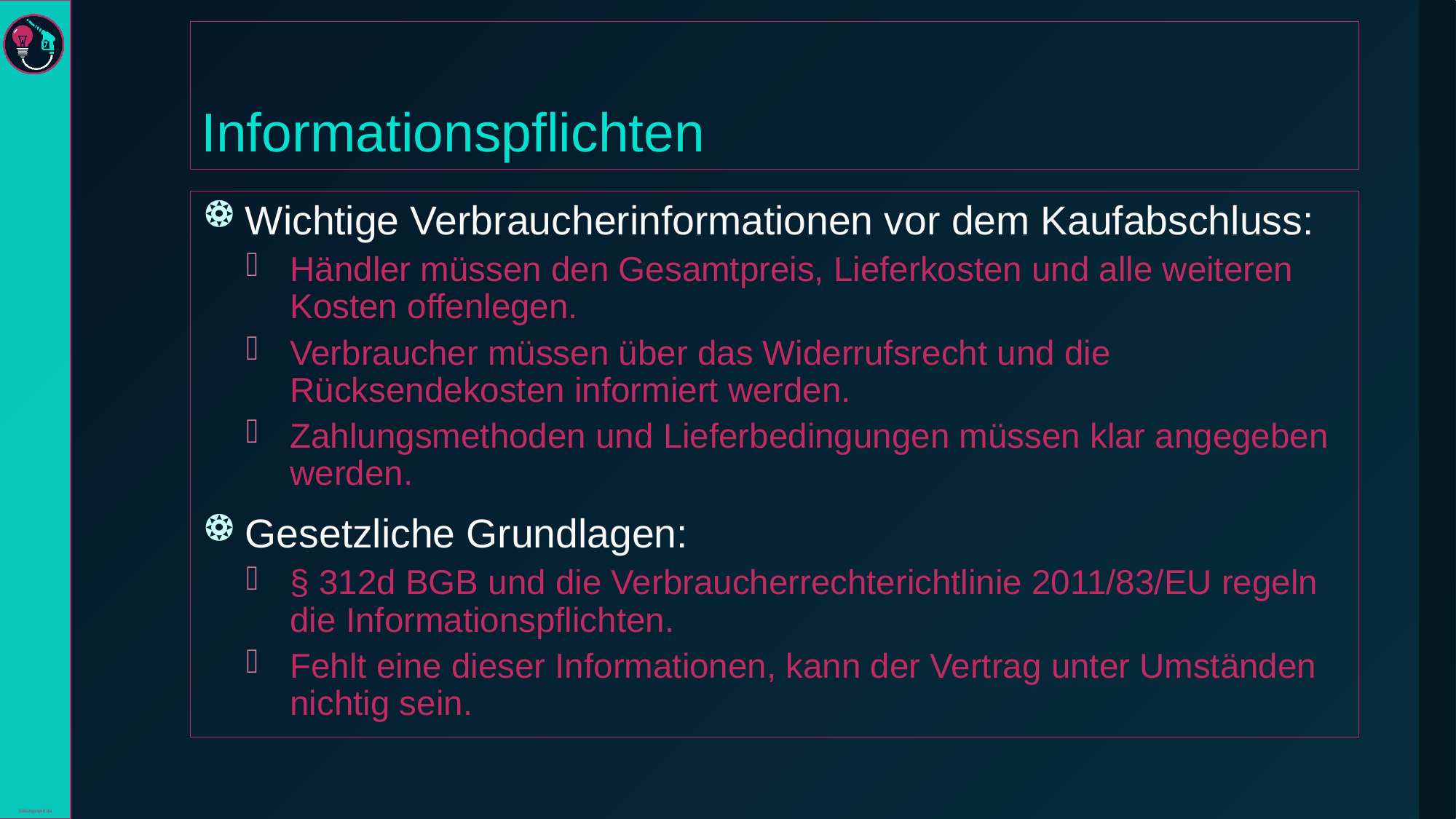

# Informationspflichten
Wichtige Verbraucherinformationen vor dem Kaufabschluss:
Händler müssen den Gesamtpreis, Lieferkosten und alle weiteren Kosten offenlegen.
Verbraucher müssen über das Widerrufsrecht und die Rücksendekosten informiert werden.
Zahlungsmethoden und Lieferbedingungen müssen klar angegeben werden.
Gesetzliche Grundlagen:
§ 312d BGB und die Verbraucherrechterichtlinie 2011/83/EU regeln die Informationspflichten.
Fehlt eine dieser Informationen, kann der Vertrag unter Umständen nichtig sein.